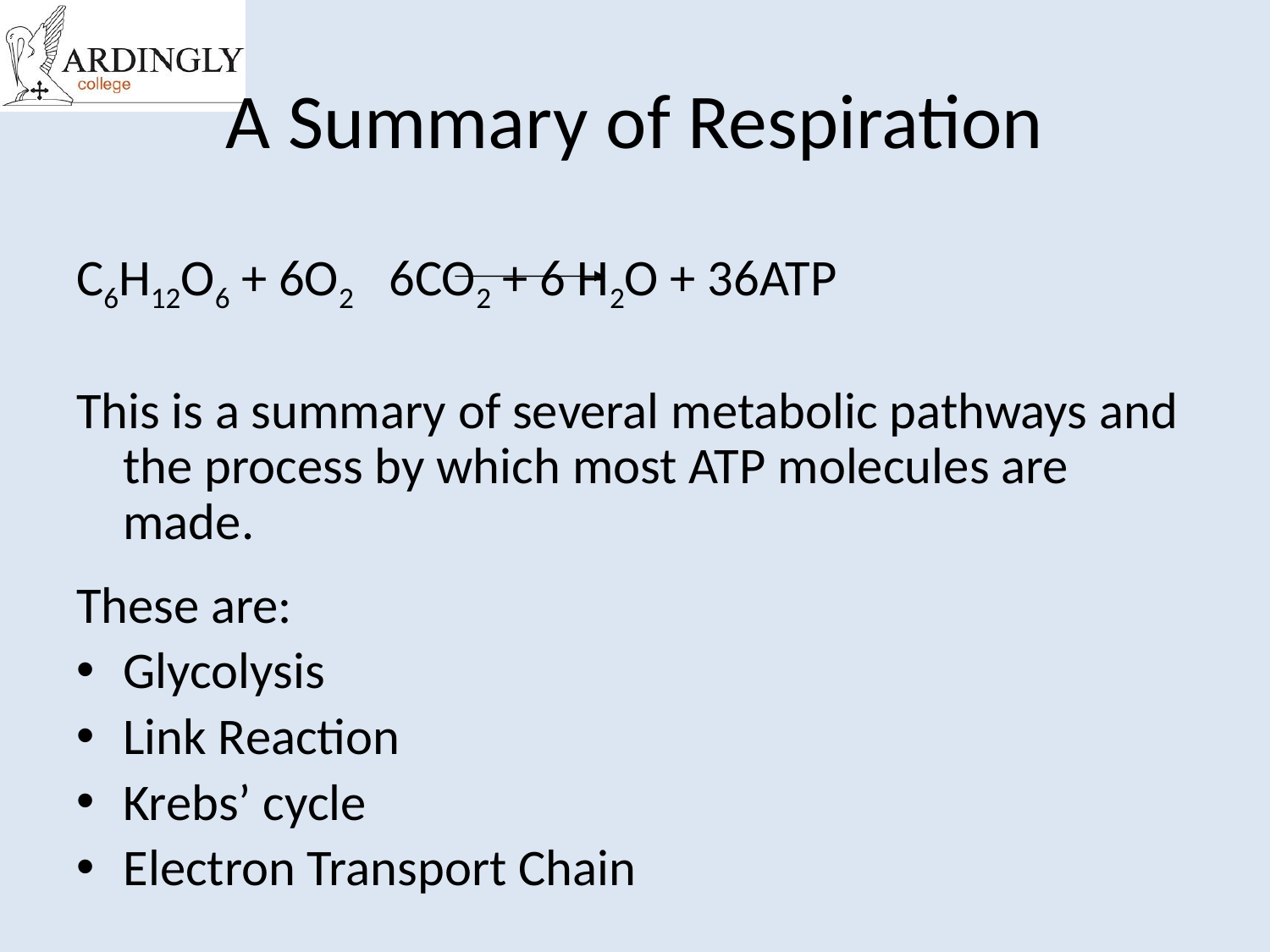

# A Summary of Respiration
C6H12O6 + 6O2		   6CO2 + 6 H2O + 36ATP

This is a summary of several metabolic pathways and the process by which most ATP molecules are made.

These are:
Glycolysis
Link Reaction
Krebs’ cycle
Electron Transport Chain